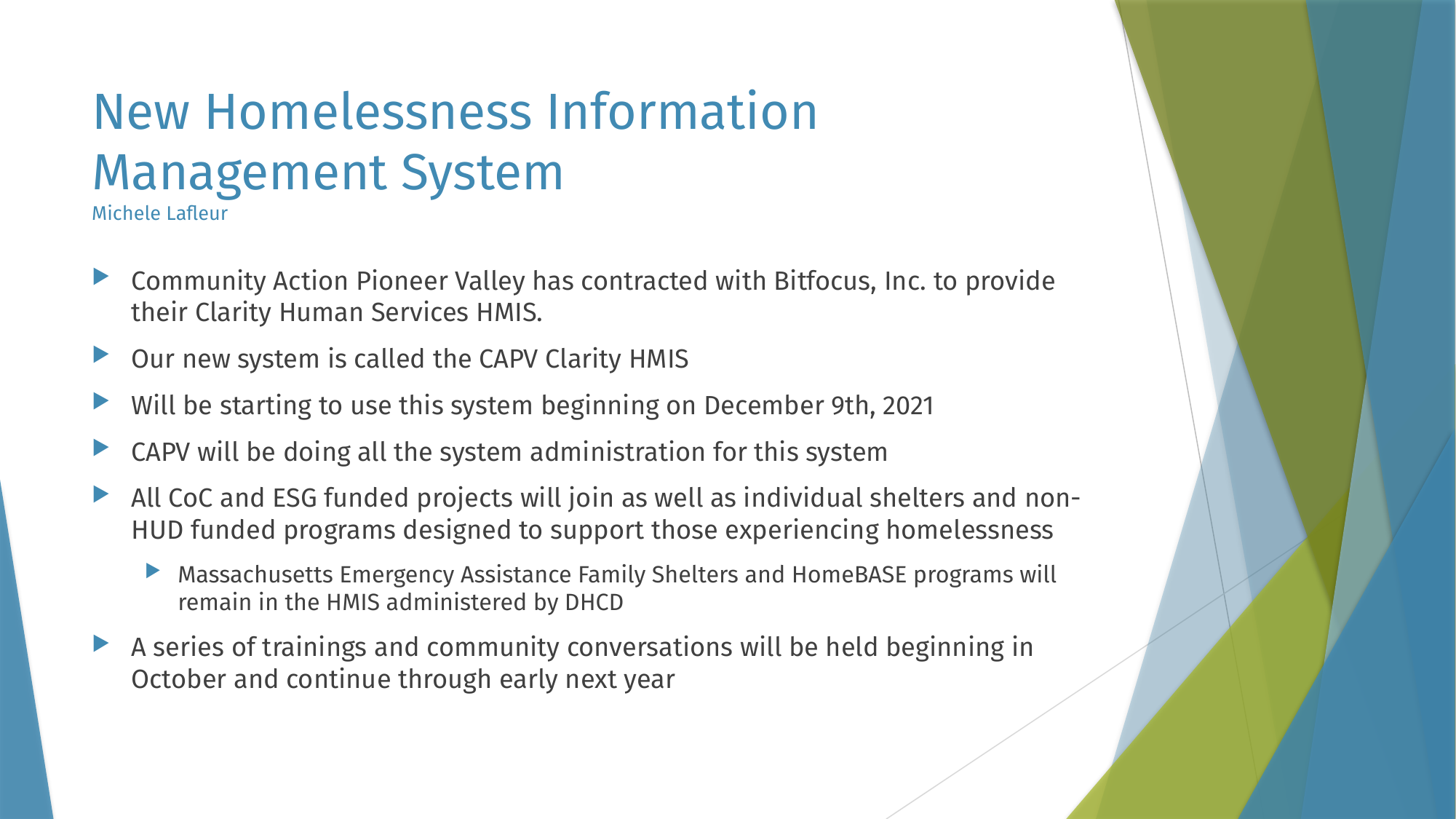

# New Homelessness Information Management System Michele Lafleur
Community Action Pioneer Valley has contracted with Bitfocus, Inc. to provide their Clarity Human Services HMIS.
Our new system is called the CAPV Clarity HMIS
Will be starting to use this system beginning on December 9th, 2021
CAPV will be doing all the system administration for this system
All CoC and ESG funded projects will join as well as individual shelters and non-HUD funded programs designed to support those experiencing homelessness
Massachusetts Emergency Assistance Family Shelters and HomeBASE programs will remain in the HMIS administered by DHCD
A series of trainings and community conversations will be held beginning in October and continue through early next year